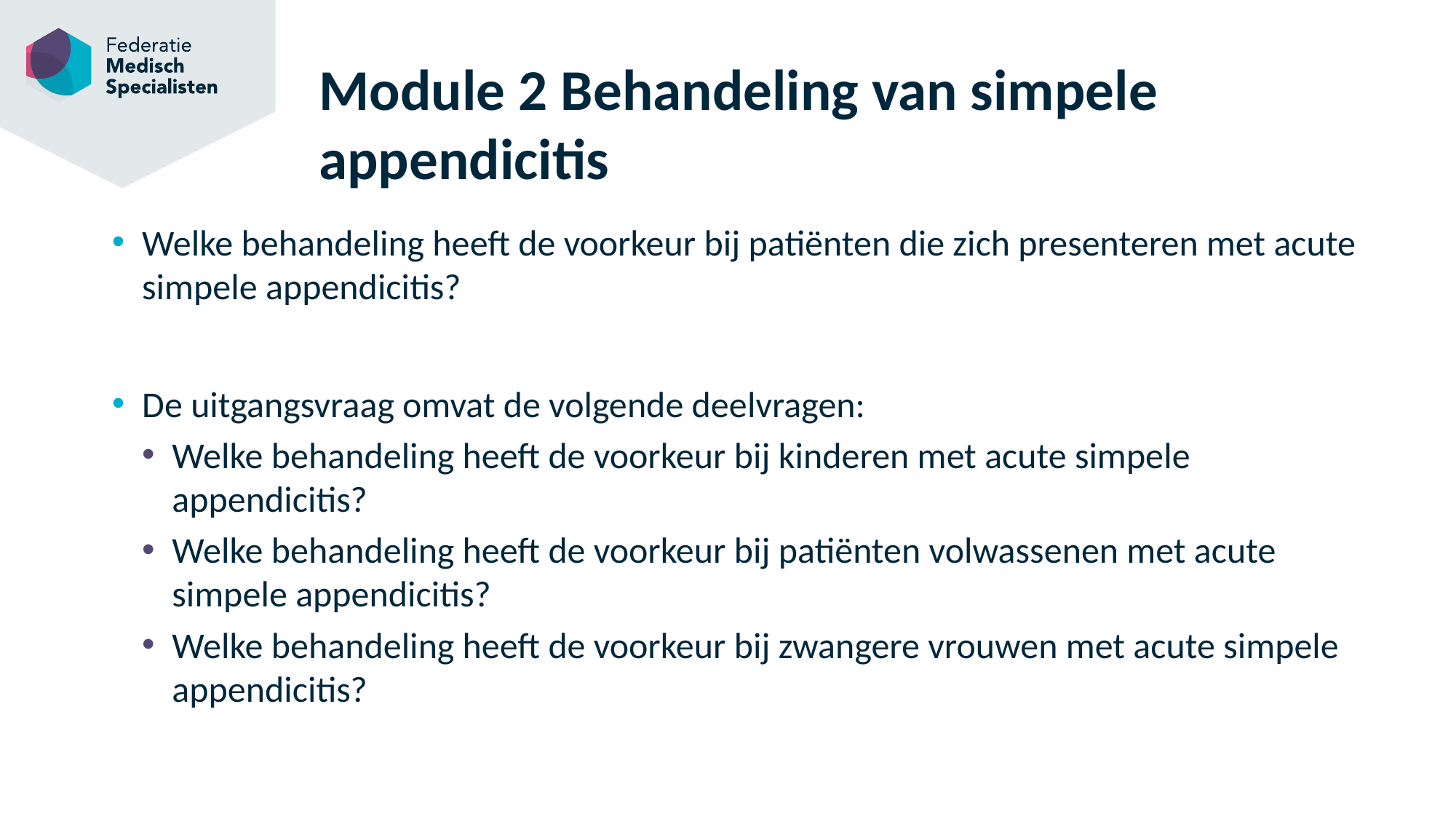

# Module 2 Behandeling van simpele appendicitis
Welke behandeling heeft de voorkeur bij patiënten die zich presenteren met acute simpele appendicitis?

De uitgangsvraag omvat de volgende deelvragen:
Welke behandeling heeft de voorkeur bij kinderen met acute simpele appendicitis?
Welke behandeling heeft de voorkeur bij patiënten volwassenen met acute simpele appendicitis?
Welke behandeling heeft de voorkeur bij zwangere vrouwen met acute simpele appendicitis?